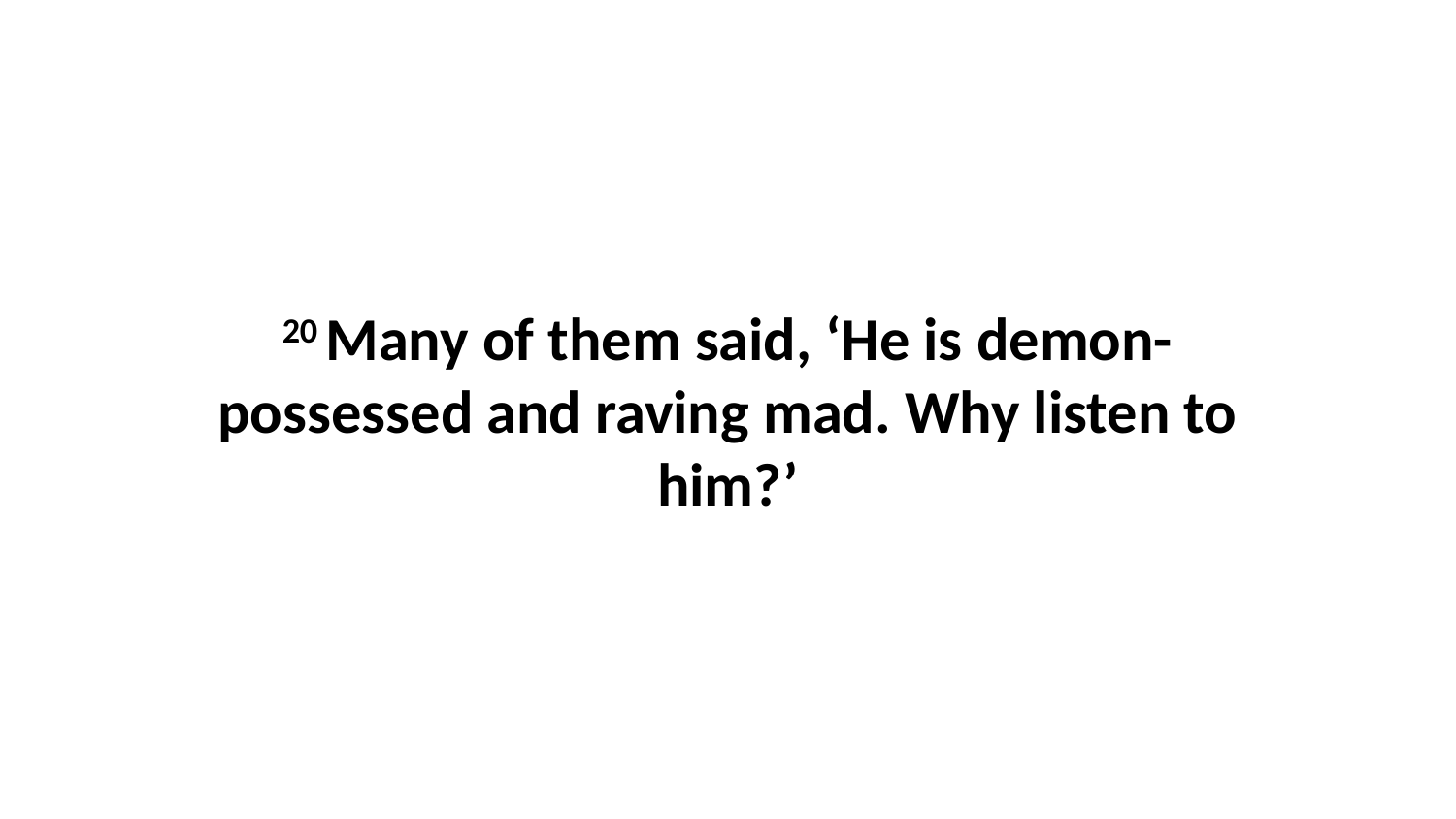

20 Many of them said, ‘He is demon-possessed and raving mad. Why listen to him?’